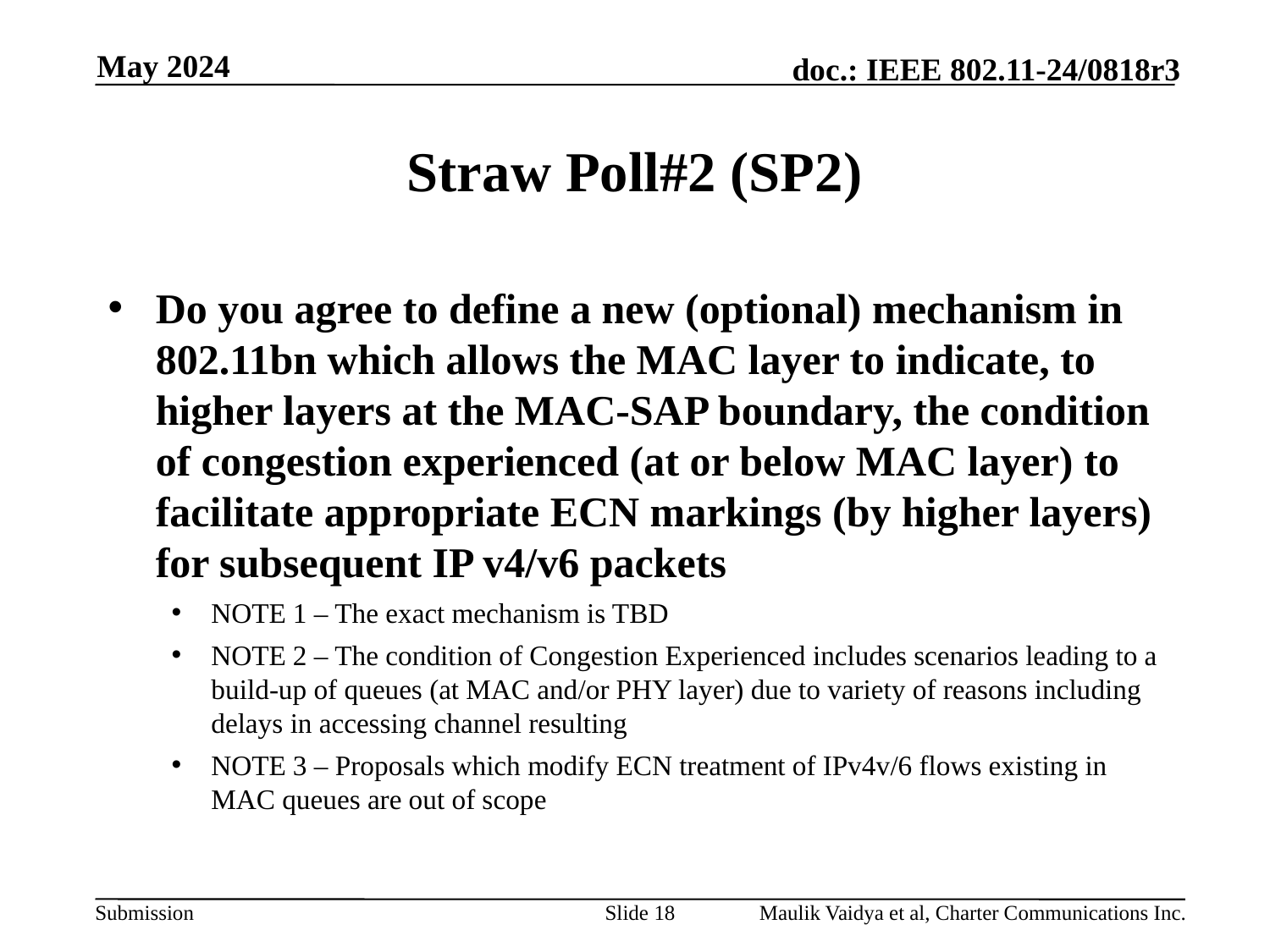

May 2024
# Straw Poll#2 (SP2)
Do you agree to define a new (optional) mechanism in 802.11bn which allows the MAC layer to indicate, to higher layers at the MAC-SAP boundary, the condition of congestion experienced (at or below MAC layer) to facilitate appropriate ECN markings (by higher layers) for subsequent IP v4/v6 packets
NOTE 1 – The exact mechanism is TBD
NOTE 2 – The condition of Congestion Experienced includes scenarios leading to a build-up of queues (at MAC and/or PHY layer) due to variety of reasons including delays in accessing channel resulting
NOTE 3 – Proposals which modify ECN treatment of IPv4v/6 flows existing in MAC queues are out of scope

Slide 18
Maulik Vaidya et al, Charter Communications Inc.